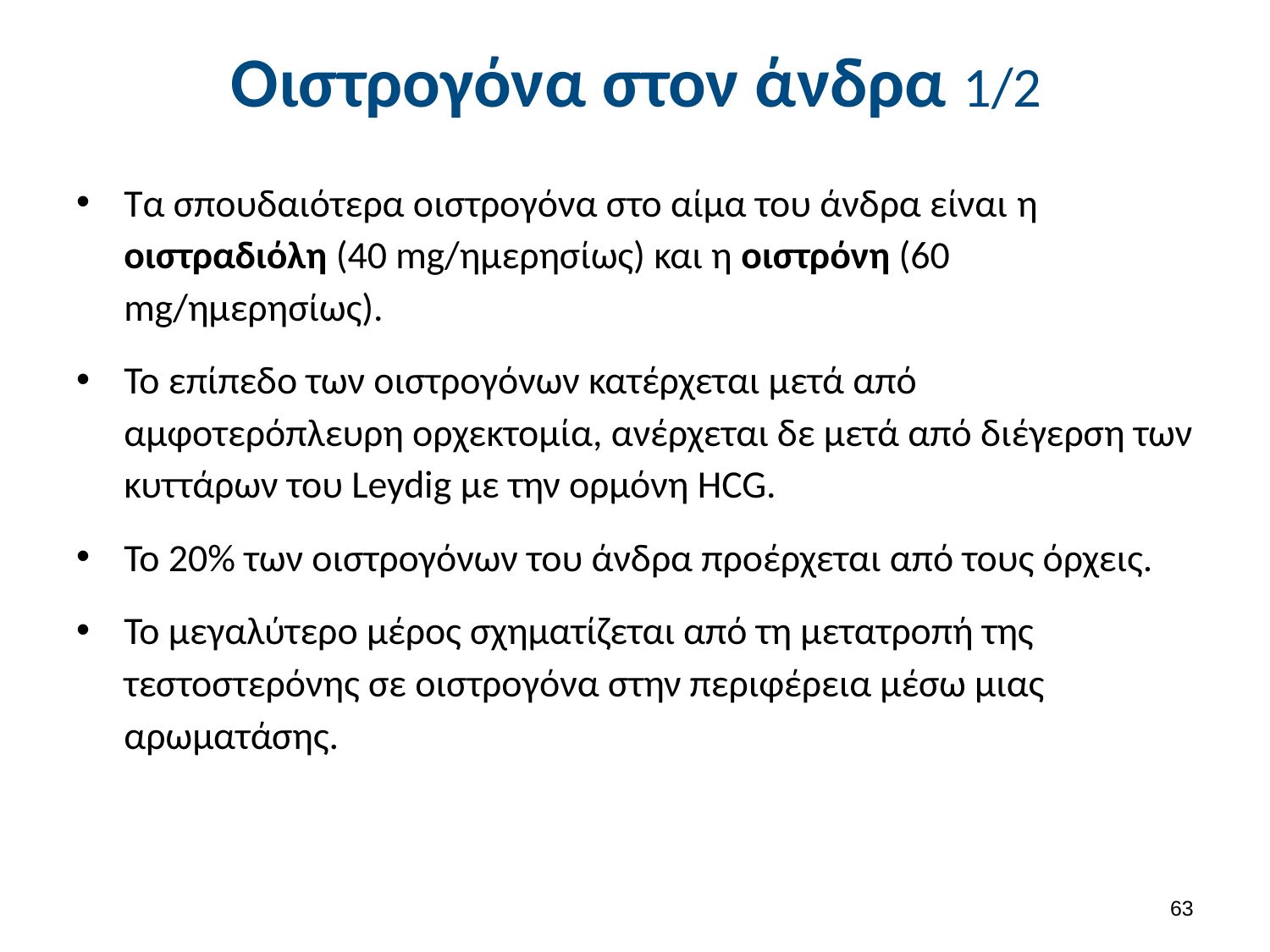

# Οιστρογόνα στον άνδρα 1/2
Τα σπουδαιότερα οιστρογόνα στο αίμα του άνδρα είναι η οιστραδιόλη (40 mg/ημερησίως) και η οιστρόνη (60 mg/ημερησίως).
Το επίπεδο των οιστρογόνων κατέρχεται μετά από αμφοτερόπλευρη ορχεκτομία, ανέρχεται δε μετά από διέγερση των κυττάρων του Leydig με την ορμόνη HCG.
Το 20% των οιστρογόνων του άνδρα προέρχεται από τους όρχεις.
Το μεγαλύτερο μέρος σχηματίζεται από τη μετατροπή της τεστοστερόνης σε οιστρογόνα στην περιφέρεια μέσω μιας αρωματάσης.
63